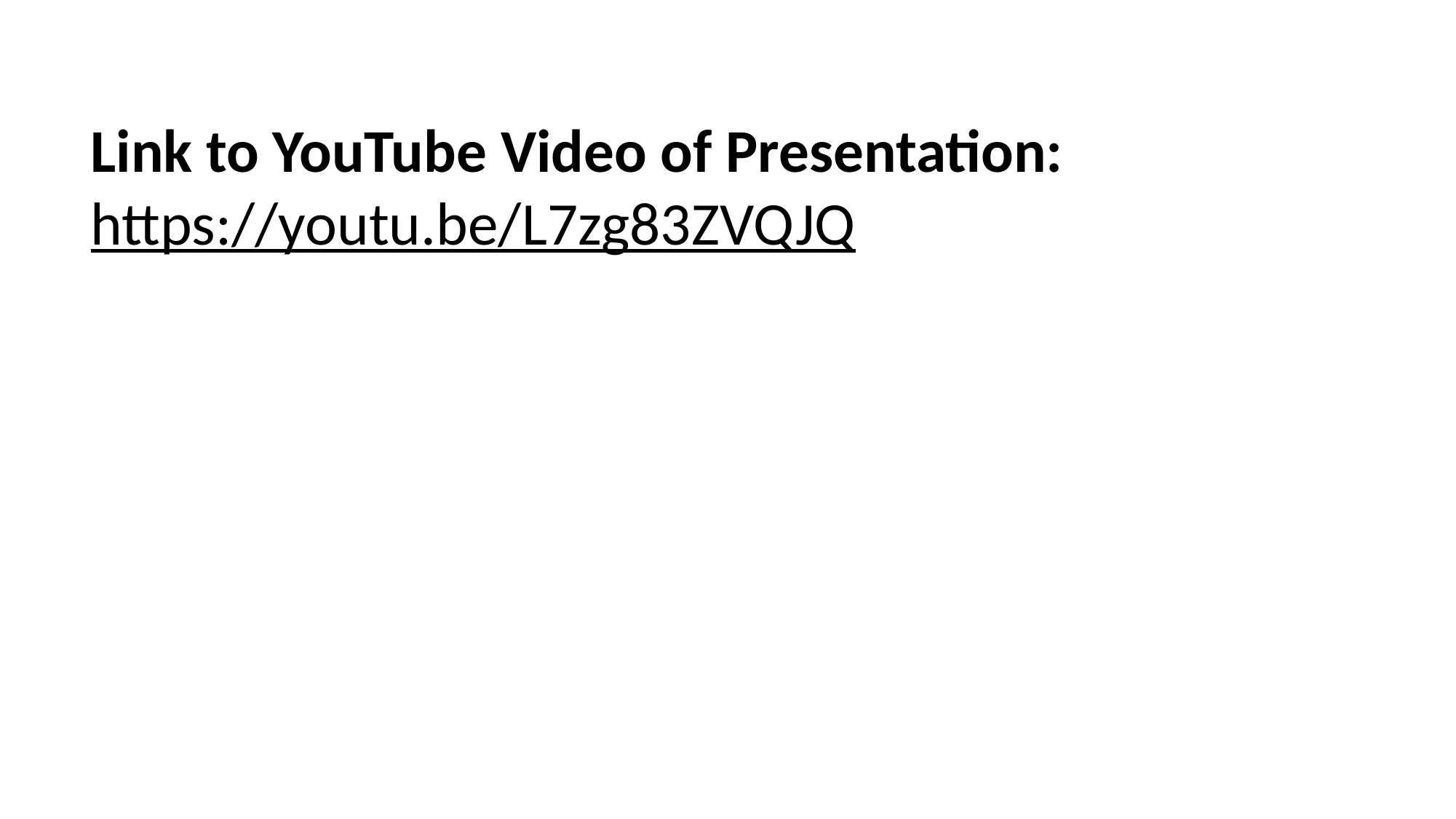

Link to YouTube Video of Presentation:
https://youtu.be/L7zg83ZVQJQ